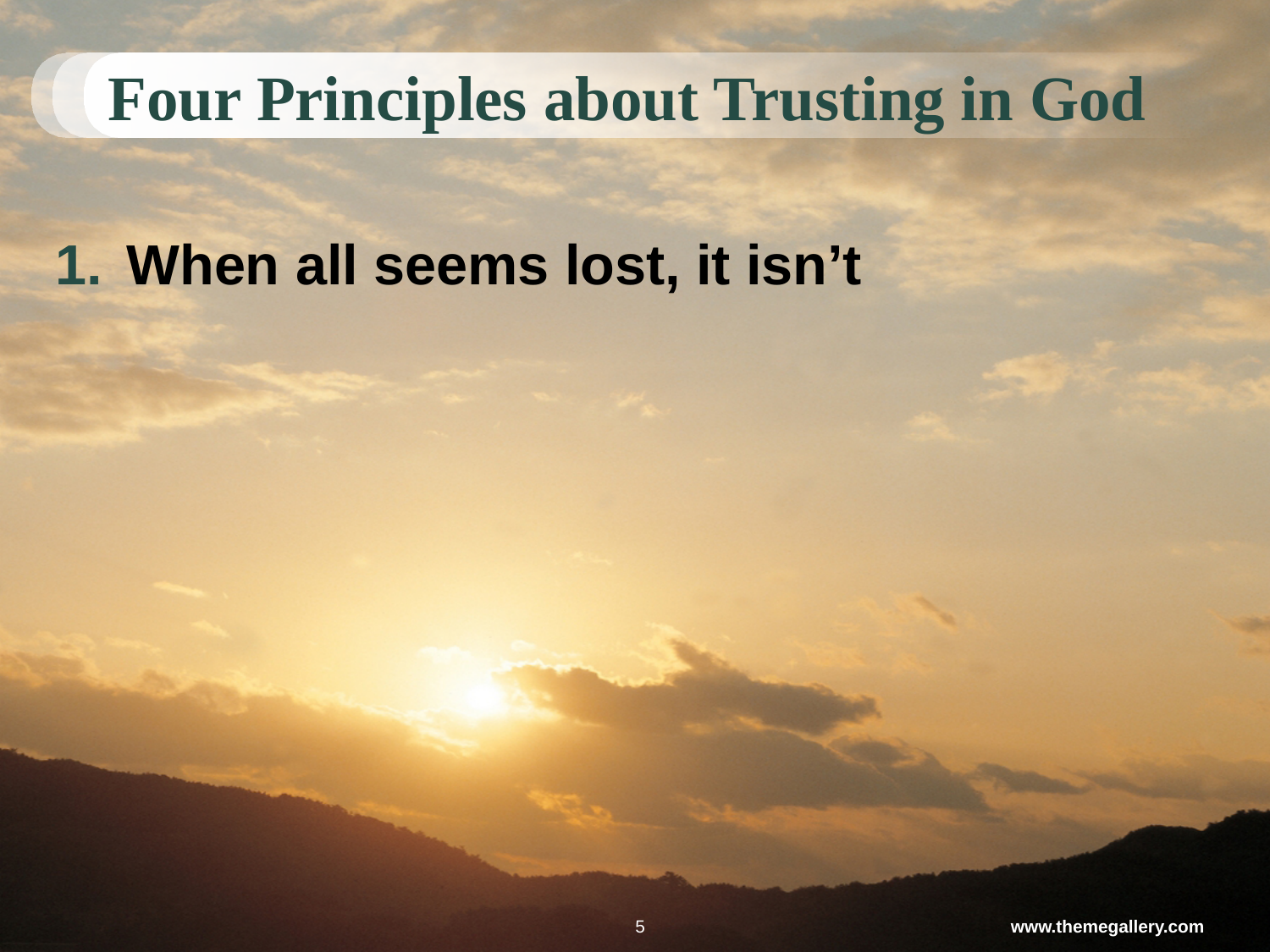

# Four Principles about Trusting in God
When all seems lost, it isn’t

5
www.themegallery.com